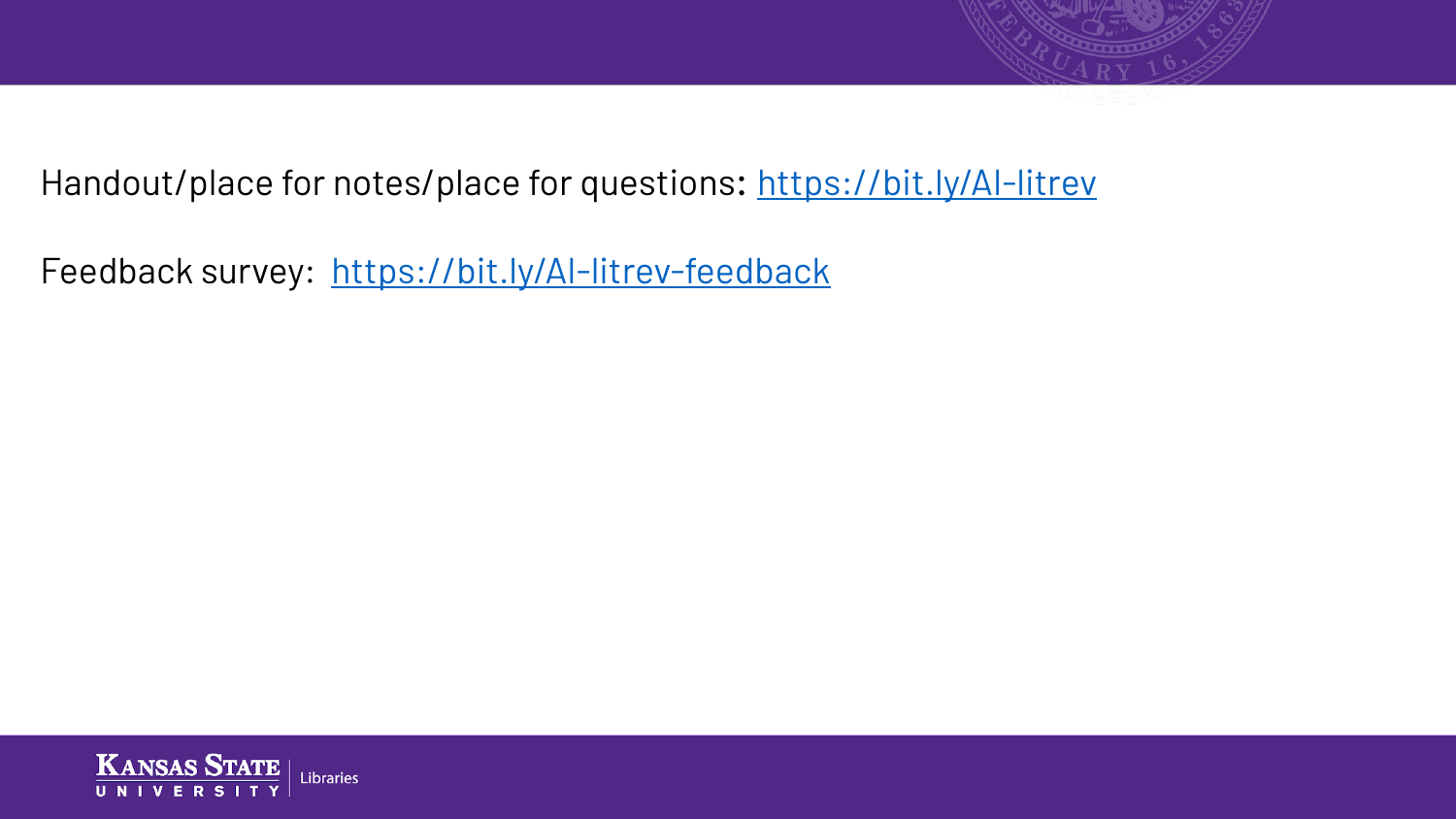

Handout/place for notes/place for questions: https://bit.ly/AI-litrev

Feedback survey:  https://bit.ly/AI-litrev-feedback